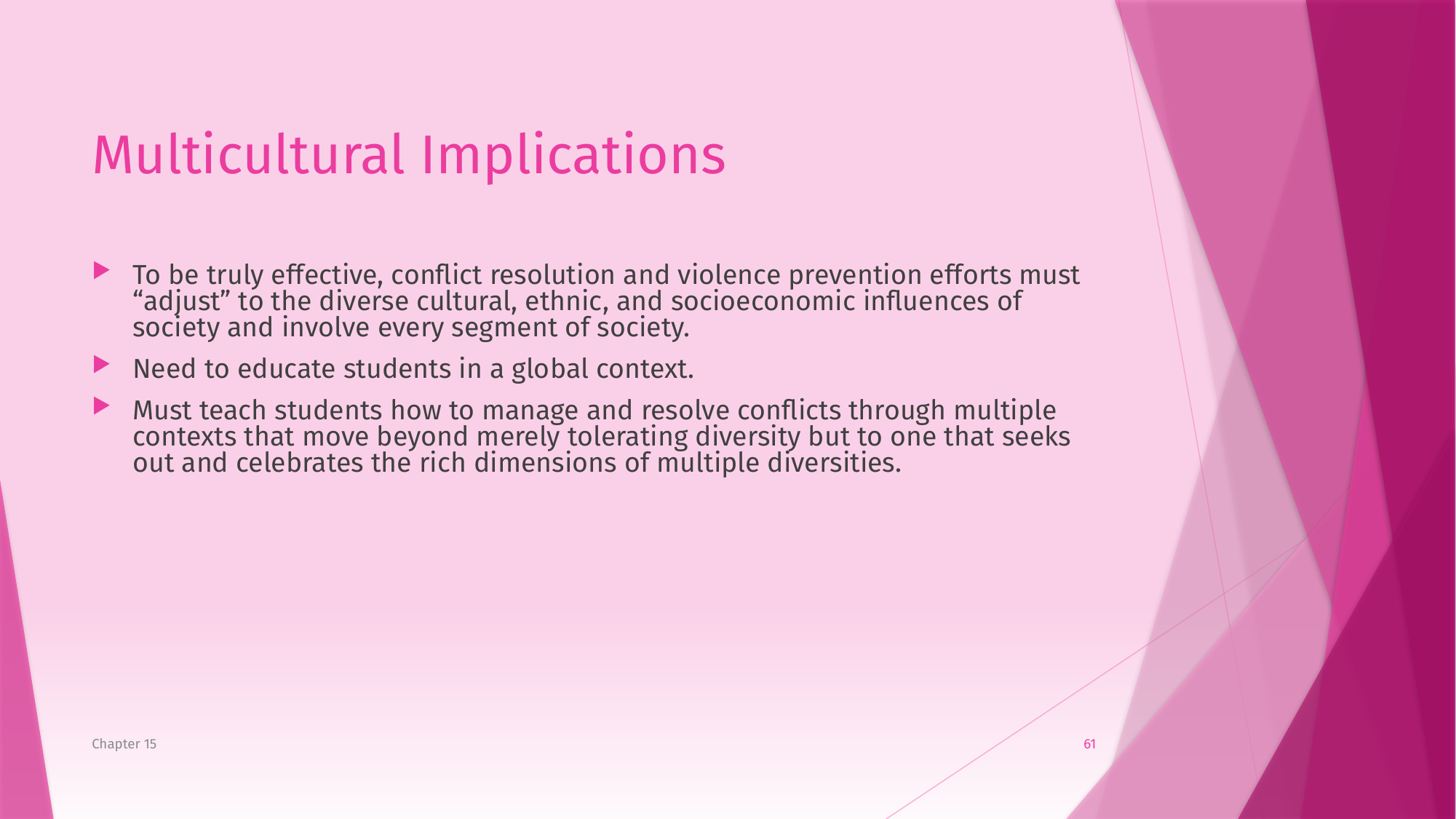

Multicultural Implications
To be truly effective, conflict resolution and violence prevention efforts must “adjust” to the diverse cultural, ethnic, and socioeconomic influences of society and involve every segment of society.
Need to educate students in a global context.
Must teach students how to manage and resolve conflicts through multiple contexts that move beyond merely tolerating diversity but to one that seeks out and celebrates the rich dimensions of multiple diversities.
Chapter 15
61